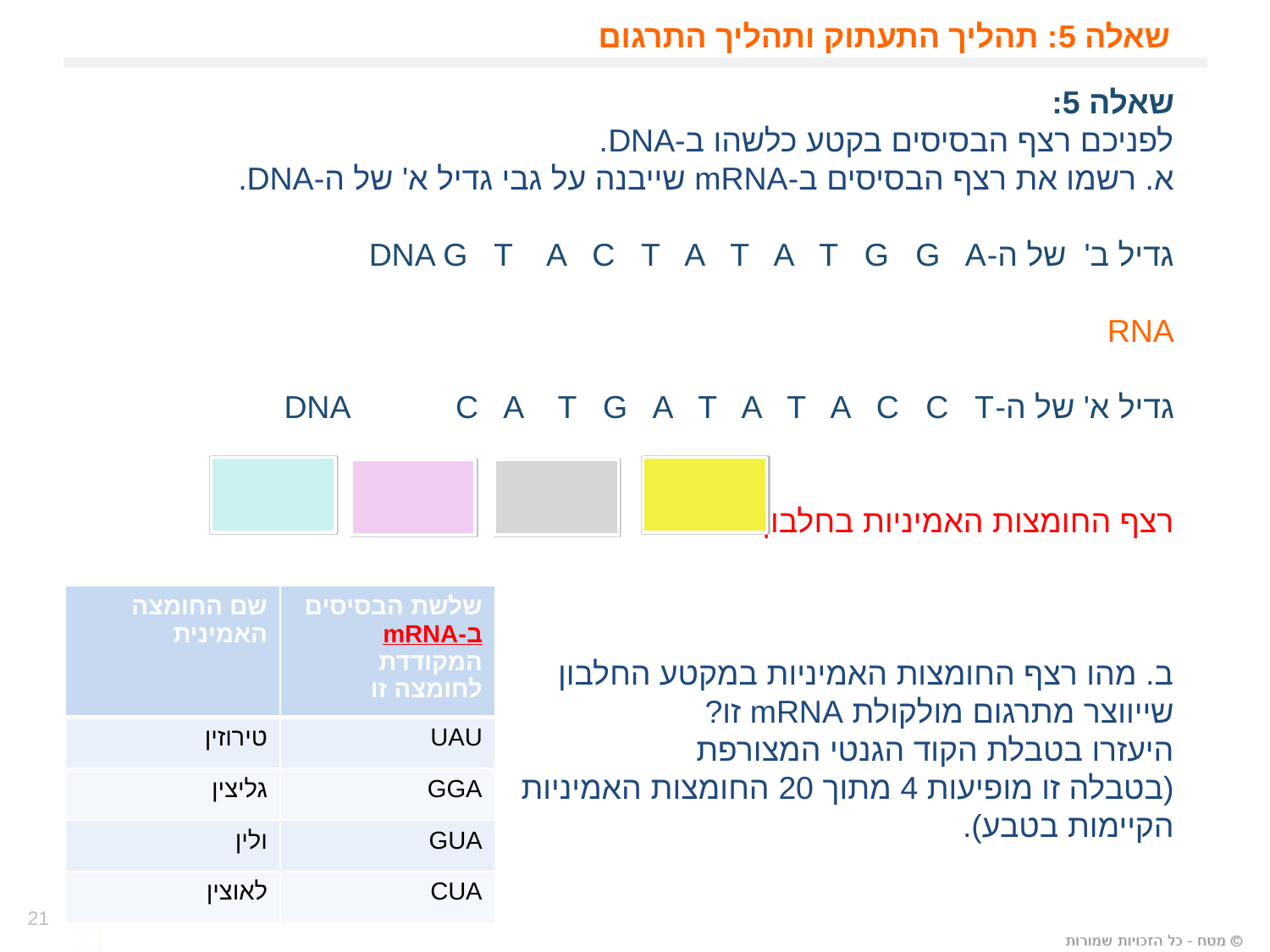

# שאלה 5: תהליך התעתוק ותהליך התרגום

שאלה 5:
לפניכם רצף הבסיסים בקטע כלשהו ב-DNA.
א. רשמו את רצף הבסיסים ב-mRNA שייבנה על גבי גדיל א' של ה-DNA.

גדיל ב'  של ה-DNA G   T    A   C   T   A   T   A   T   G   G   A

RNA

גדיל א' של ה-DNA            C   A    T   G   A   T   A   T   A   C   C   T

רצף החומצות האמיניות בחלבון

ב. מהו רצף החומצות האמיניות במקטע החלבון
שייווצר מתרגום מולקולת mRNA זו?
היעזרו בטבלת הקוד הגנטי המצורפת
(בטבלה זו מופיעות 4 מתוך 20 החומצות האמיניות
הקיימות בטבע).

| שם החומצה האמינית | שלשת הבסיסים ב-mRNA המקודדת לחומצה זו |
| --- | --- |
| טירוזין | UAU |
| גליצין | GGA |
| ולין | GUA |
| לאוצין | CUA |
21
21